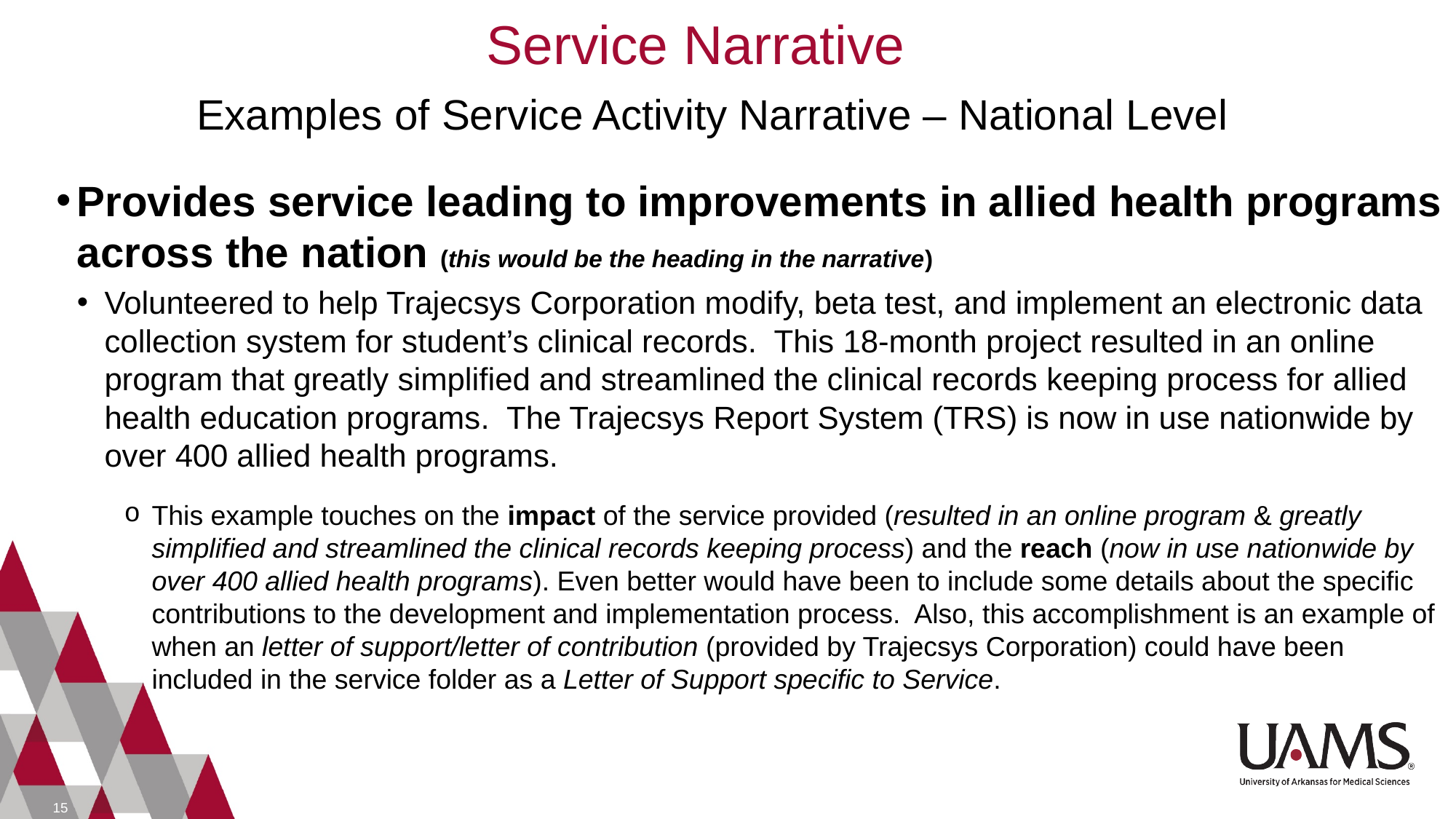

Service Narrative
# Examples of Service Activity Narrative – National Level
Provides service leading to improvements in allied health programs across the nation (this would be the heading in the narrative)
Volunteered to help Trajecsys Corporation modify, beta test, and implement an electronic data collection system for student’s clinical records.  This 18-month project resulted in an online program that greatly simplified and streamlined the clinical records keeping process for allied health education programs.  The Trajecsys Report System (TRS) is now in use nationwide by over 400 allied health programs.

This example touches on the impact of the service provided (resulted in an online program & greatly simplified and streamlined the clinical records keeping process) and the reach (now in use nationwide by over 400 allied health programs). Even better would have been to include some details about the specific contributions to the development and implementation process.  Also, this accomplishment is an example of when an letter of support/letter of contribution (provided by Trajecsys Corporation) could have been included in the service folder as a Letter of Support specific to Service.